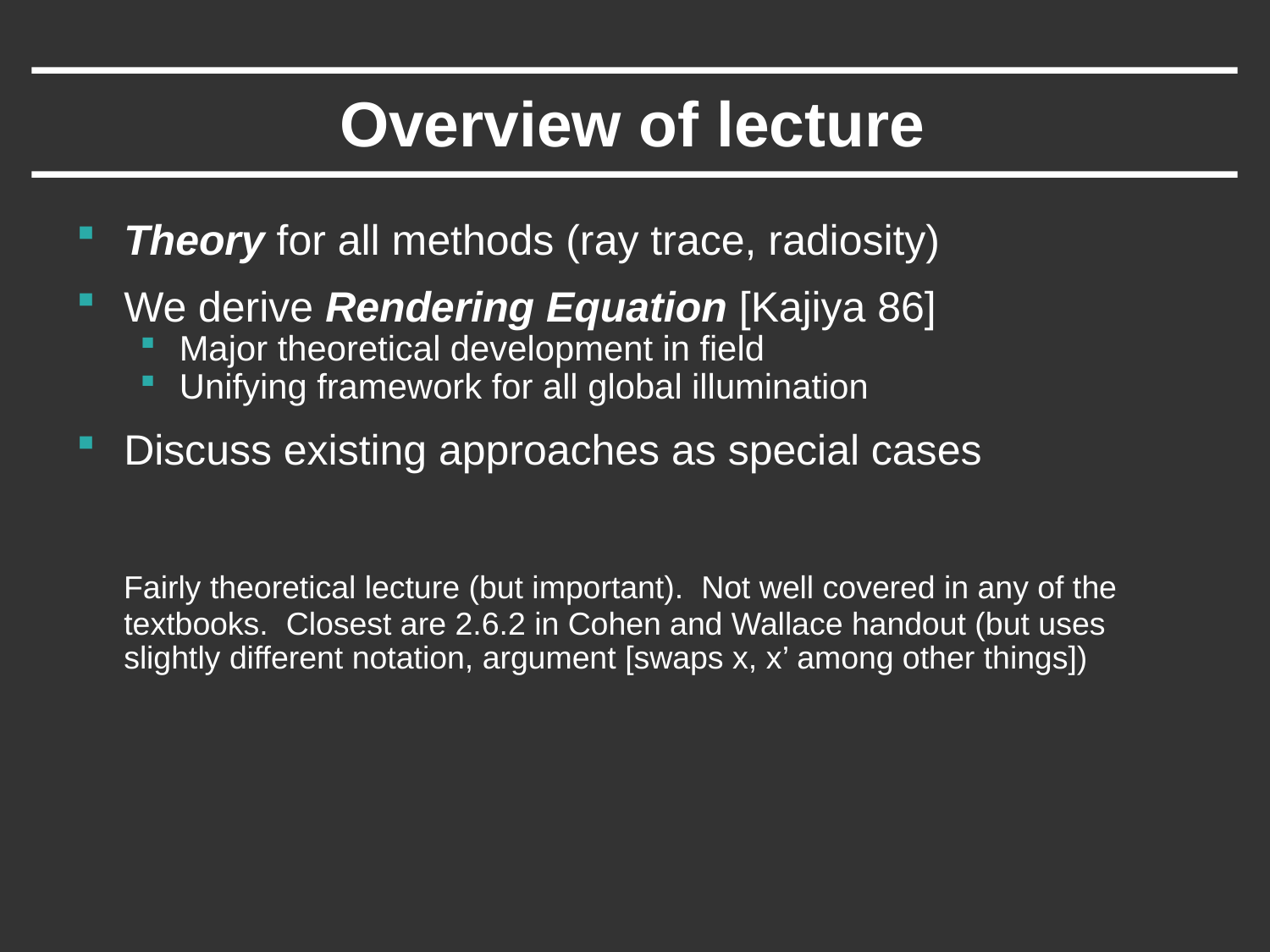

# Overview of lecture
Theory for all methods (ray trace, radiosity)
We derive Rendering Equation [Kajiya 86]
Major theoretical development in field
Unifying framework for all global illumination
Discuss existing approaches as special cases

    Fairly theoretical lecture (but important).  Not well covered in any of the textbooks.  Closest are 2.6.2 in Cohen and Wallace handout (but uses slightly different notation, argument [swaps x, x’ among other things])